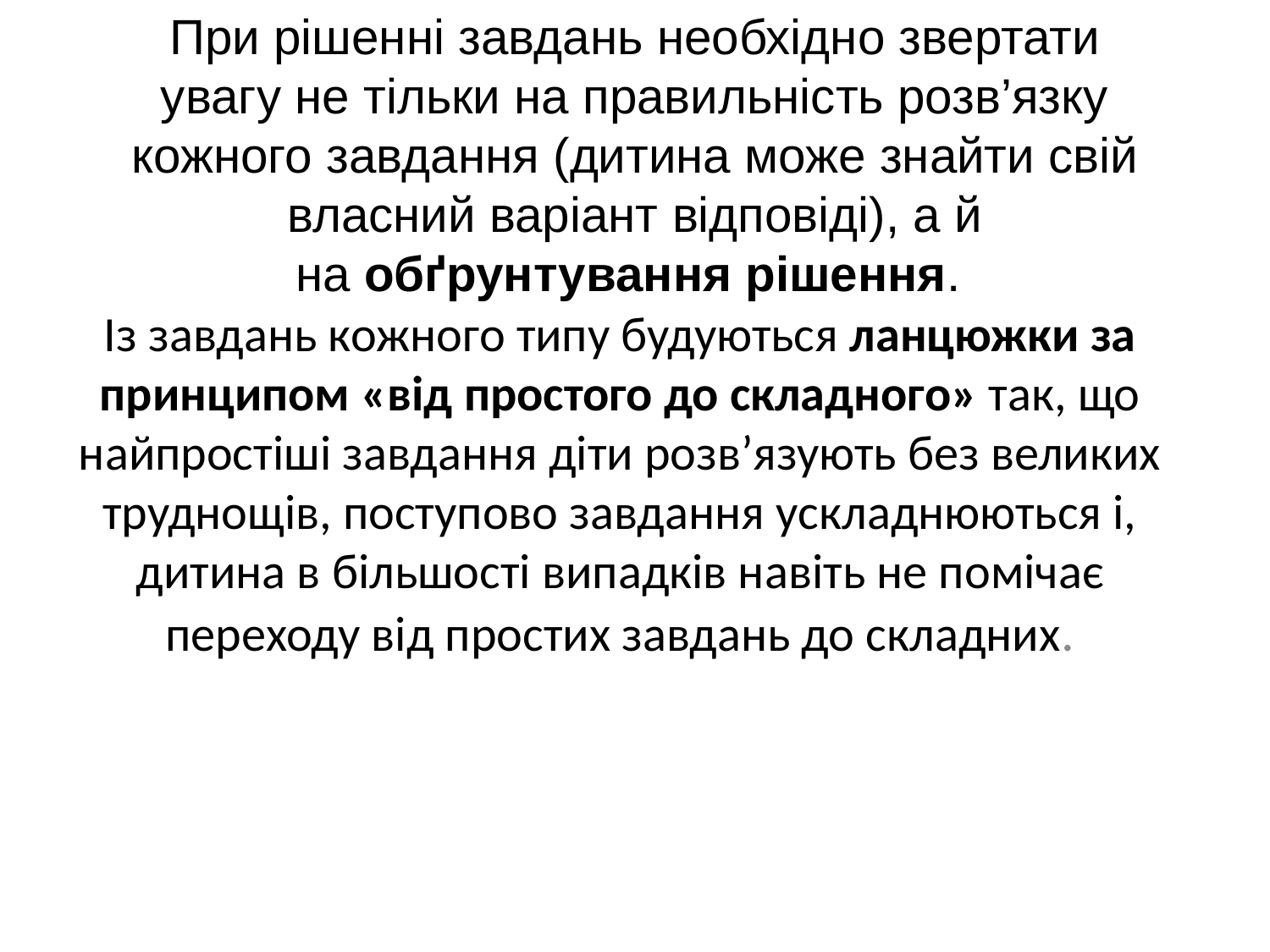

# При рішенні завдань необхідно звертати увагу не тільки на правильність розв’язку кожного завдання (дитина може знайти свій власний варіант відповіді), а й на обґрунтування рішення.
Із завдань кожного типу будуються ланцюжки за принципом «від простого до складного» так, що найпростіші завдання діти розв’язують без великих труднощів, поступово завдання ускладнюються і, дитина в більшості випадків навіть не помічає переходу від простих завдань до складних.